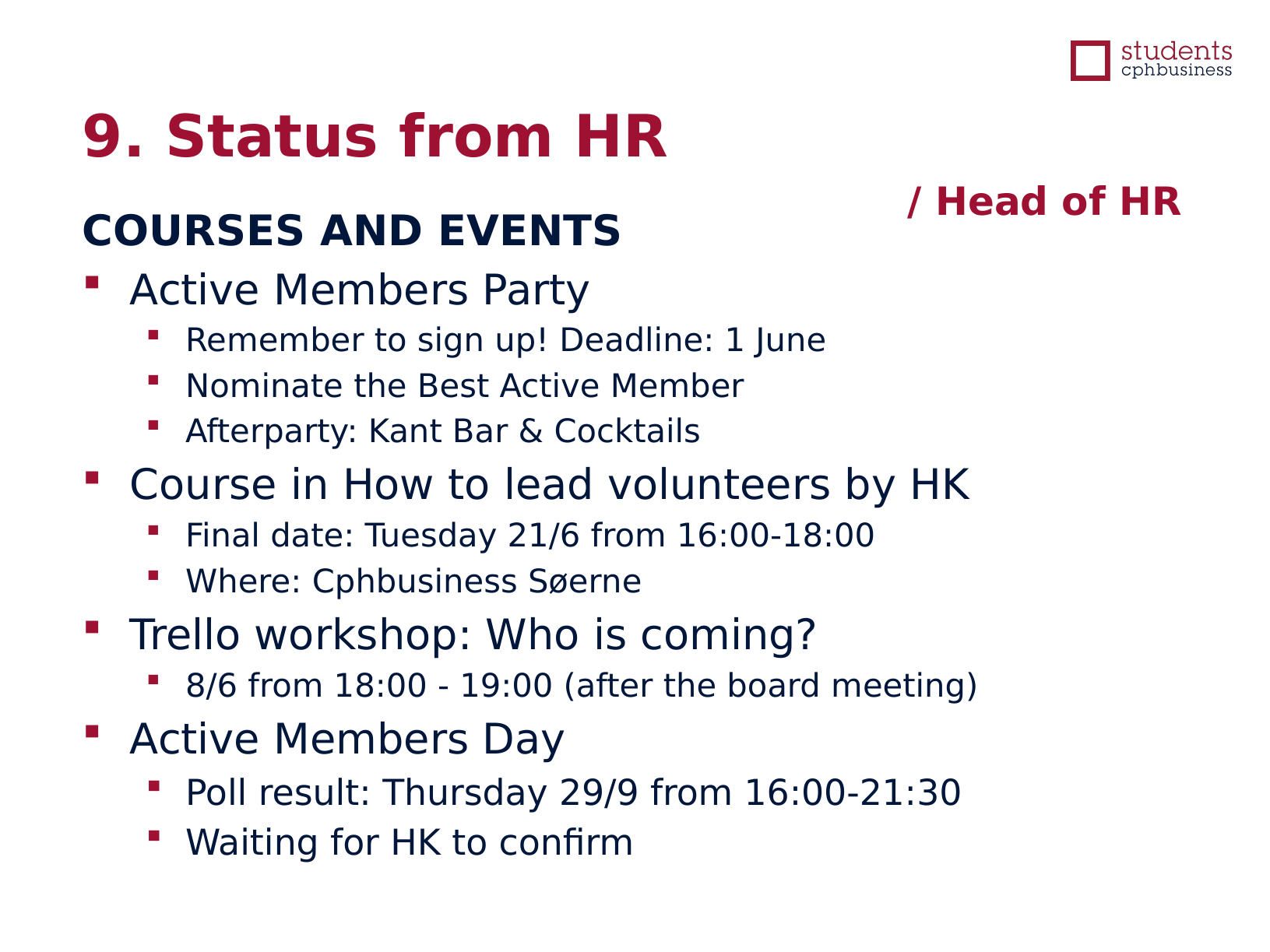

9. Status from HR
/ Head of HR

COURSES AND EVENTS
Active Members Party
Remember to sign up! Deadline: 1 June
Nominate the Best Active Member
Afterparty: Kant Bar & Cocktails
Course in How to lead volunteers by HK
Final date: Tuesday 21/6 from 16:00-18:00
Where: Cphbusiness Søerne
Trello workshop: Who is coming?
8/6 from 18:00 - 19:00 (after the board meeting)
Active Members Day
Poll result: Thursday 29/9 from 16:00-21:30
Waiting for HK to confirm